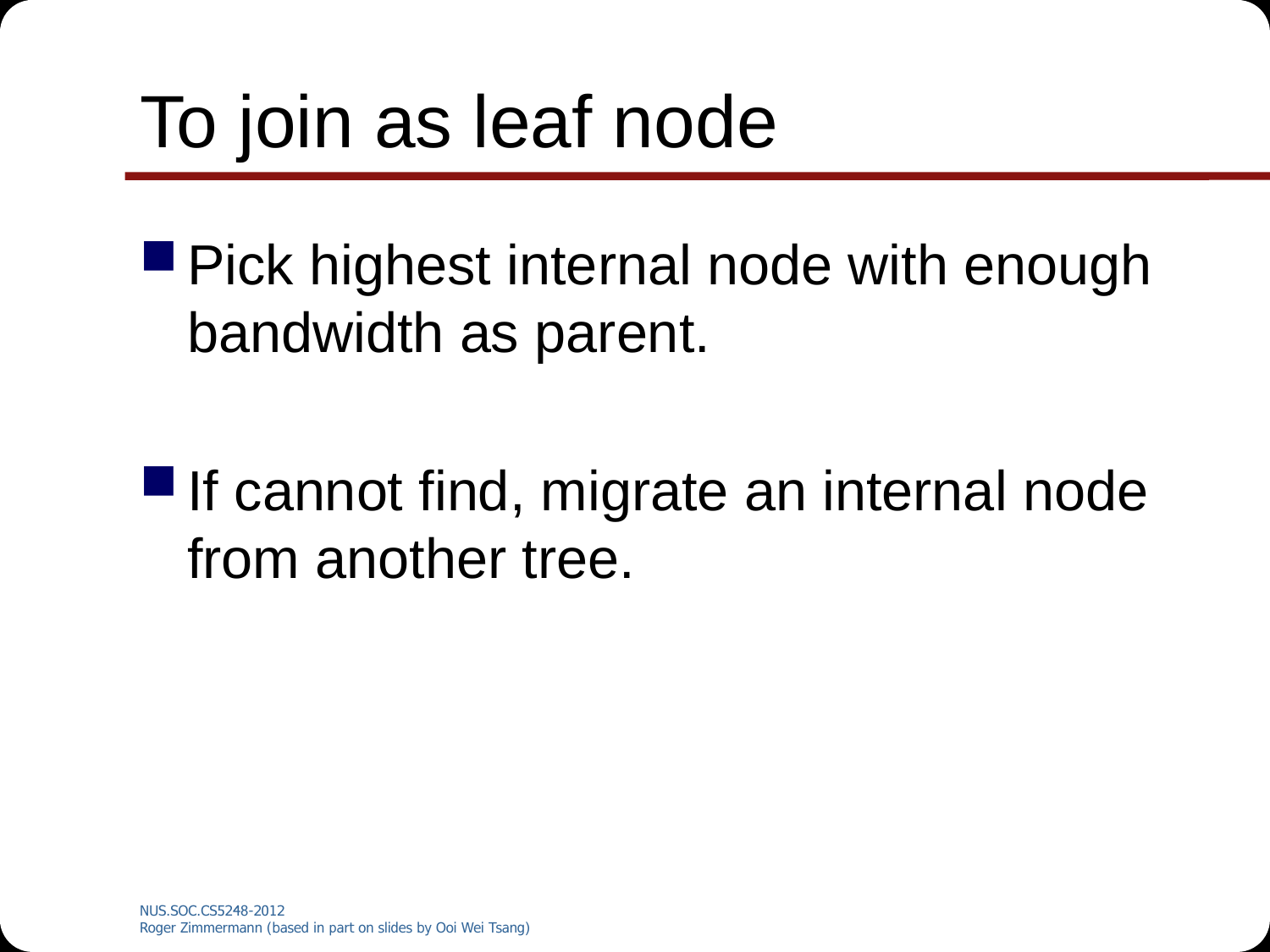

# To join as leaf node
Pick highest internal node with enough bandwidth as parent.

If cannot find, migrate an internal node from another tree.

NUS.SOC.CS5248-2012
Roger Zimmermann (based in part on slides by Ooi Wei Tsang)